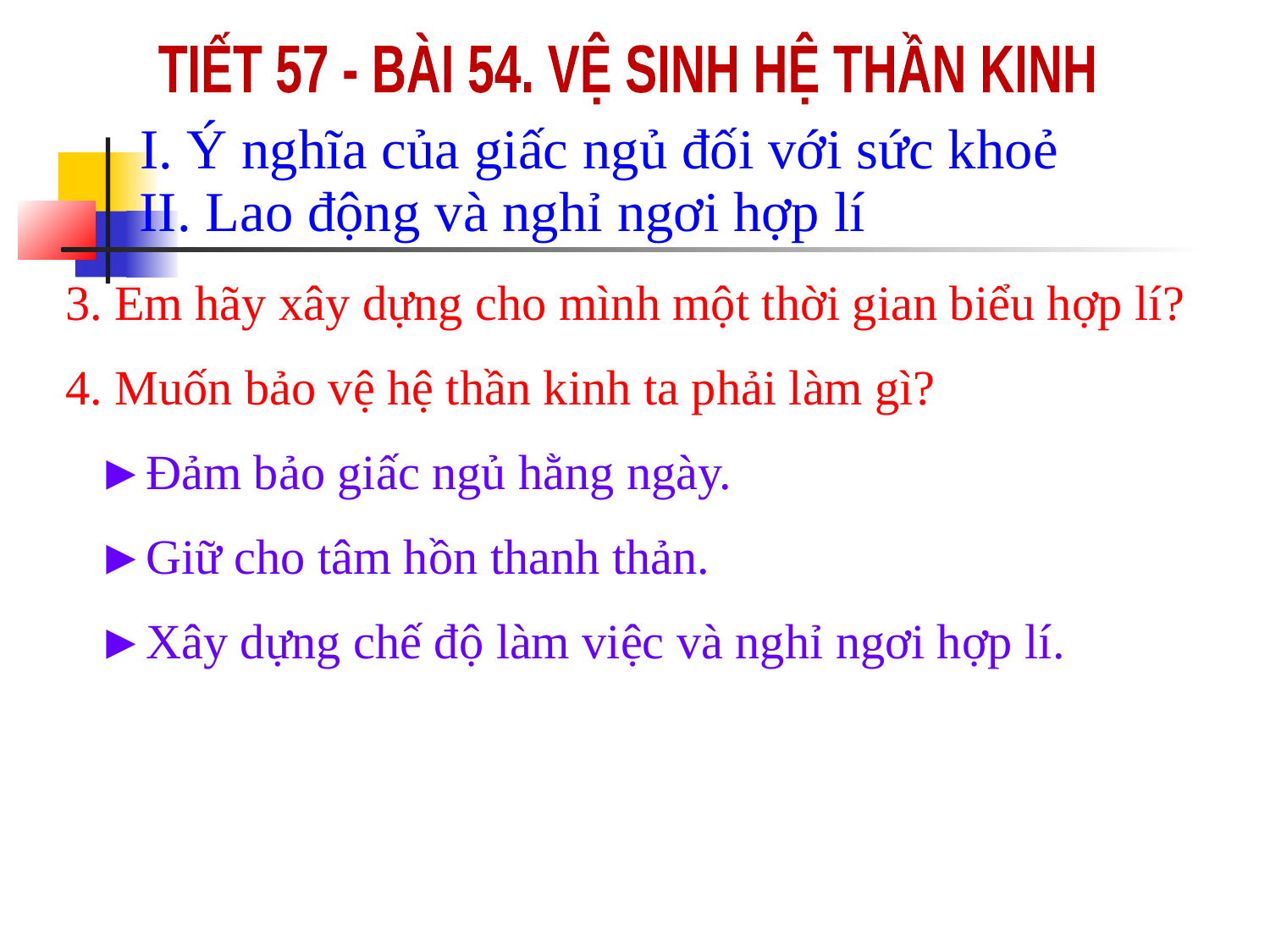

TIẾT 57 - BÀI 54. VỆ SINH HỆ THẦN KINH
I. Ý nghĩa của giấc ngủ đối với sức khoẻ

II. Lao động và nghỉ ngơi hợp lí
3. Em hãy xây dựng cho mình một thời gian biểu hợp lí?
4. Muốn bảo vệ hệ thần kinh ta phải làm gì?
►Đảm bảo giấc ngủ hằng ngày.
►Giữ cho tâm hồn thanh thản.
►Xây dựng chế độ làm việc và nghỉ ngơi hợp lí.